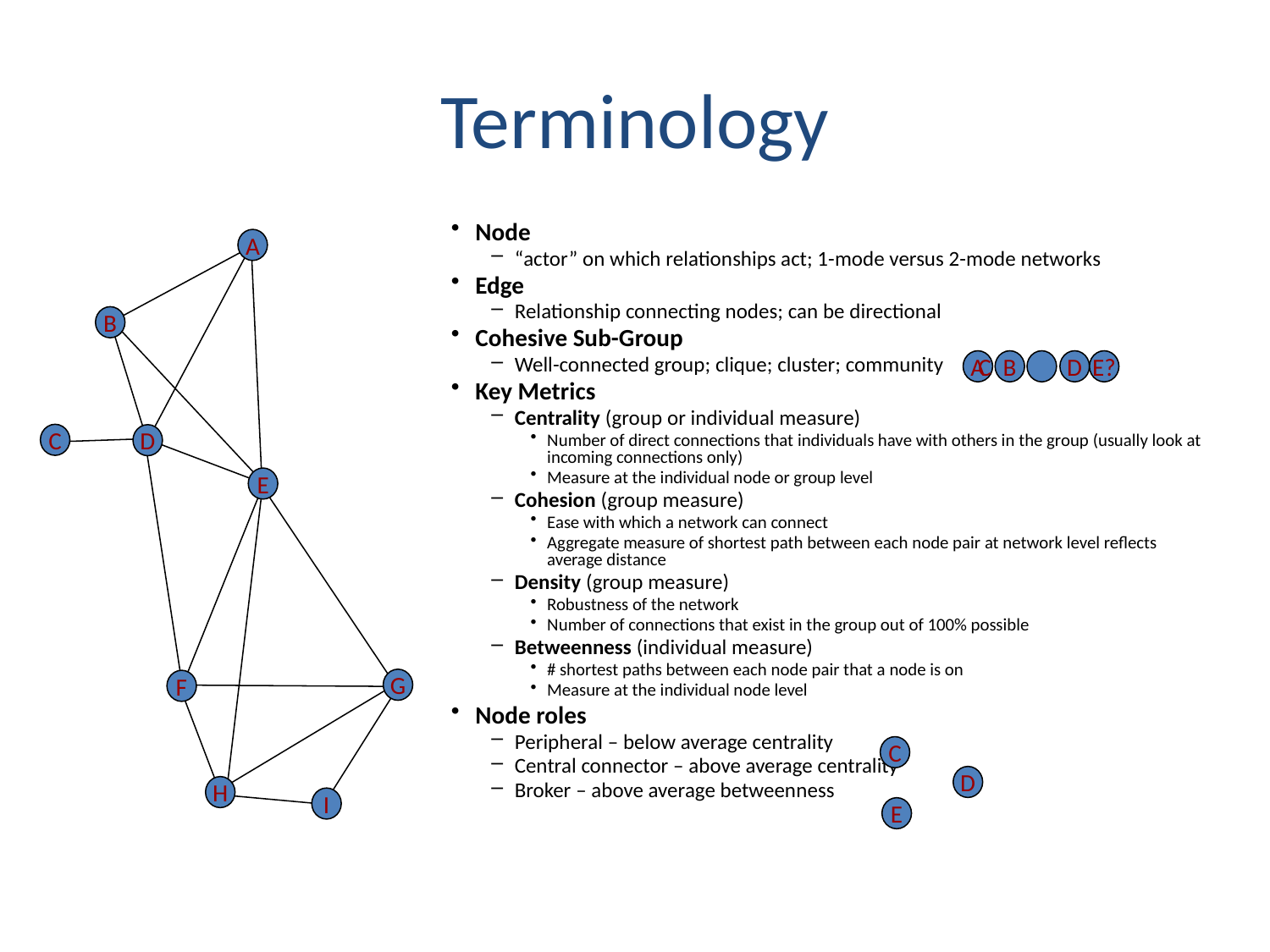

Terminology
Node
“actor” on which relationships act; 1-mode versus 2-mode networks
Edge
Relationship connecting nodes; can be directional
Cohesive Sub-Group
Well-connected group; clique; cluster; community
Key Metrics
Centrality (group or individual measure)
Number of direct connections that individuals have with others in the group (usually look at incoming connections only)
Measure at the individual node or group level
Cohesion (group measure)
Ease with which a network can connect
Aggregate measure of shortest path between each node pair at network level reflects average distance
Density (group measure)
Robustness of the network
Number of connections that exist in the group out of 100% possible
Betweenness (individual measure)
# shortest paths between each node pair that a node is on
Measure at the individual node level
Node roles
Peripheral – below average centrality
Central connector – above average centrality
Broker – above average betweenness
A

B

A
B
C
D
E?
C
D

E

G
F

C
D
H
I

E